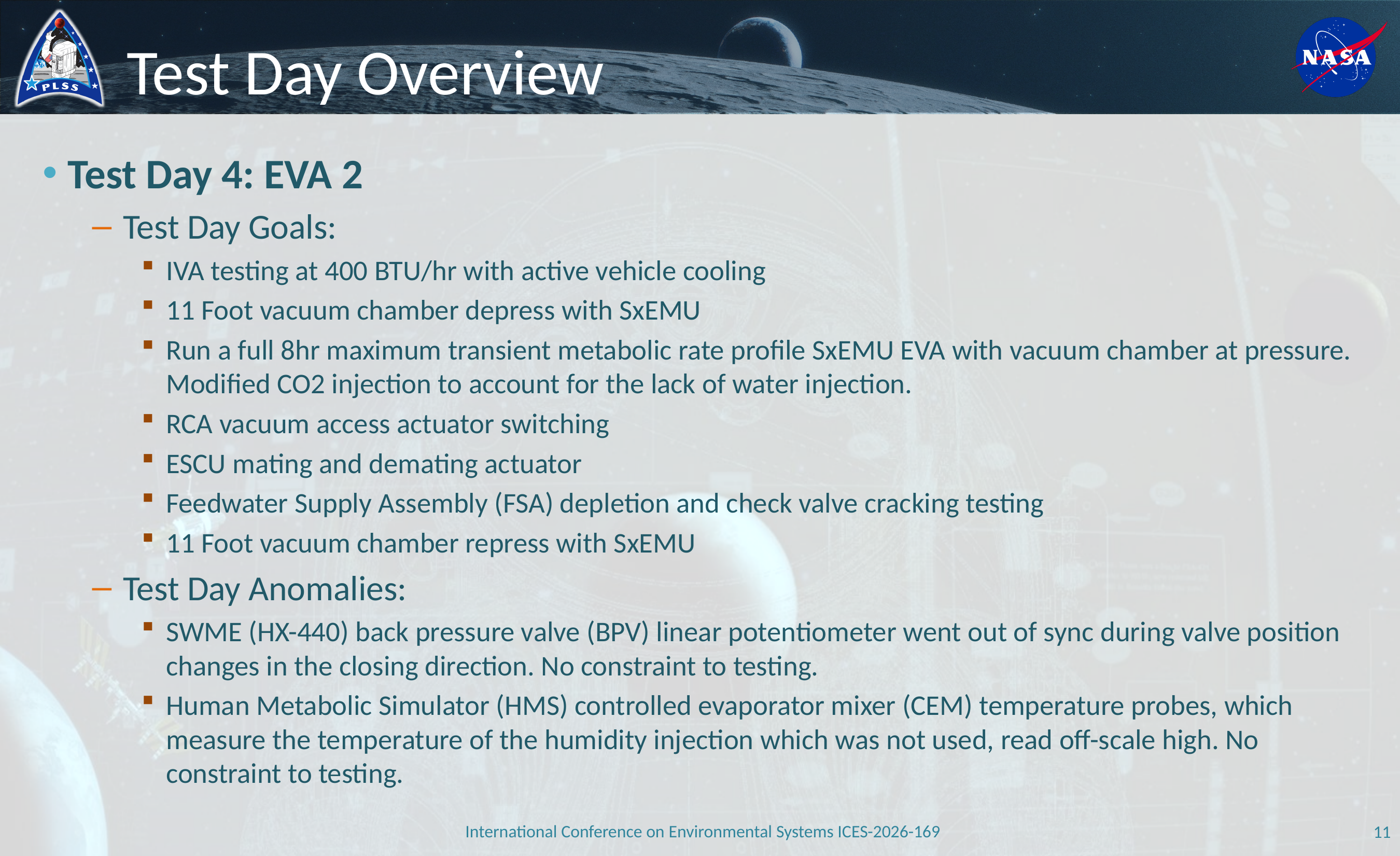

# Test Day Overview
Test Day 4: EVA 2
Test Day Goals:
IVA testing at 400 BTU/hr with active vehicle cooling
11 Foot vacuum chamber depress with SxEMU
Run a full 8hr maximum transient metabolic rate profile SxEMU EVA with vacuum chamber at pressure. Modified CO2 injection to account for the lack of water injection.
RCA vacuum access actuator switching
ESCU mating and demating actuator
Feedwater Supply Assembly (FSA) depletion and check valve cracking testing
11 Foot vacuum chamber repress with SxEMU
Test Day Anomalies:
SWME (HX-440) back pressure valve (BPV) linear potentiometer went out of sync during valve position changes in the closing direction. No constraint to testing.
Human Metabolic Simulator (HMS) controlled evaporator mixer (CEM) temperature probes, which measure the temperature of the humidity injection which was not used, read off-scale high. No constraint to testing.

International Conference on Environmental Systems ICES-2026-169
11